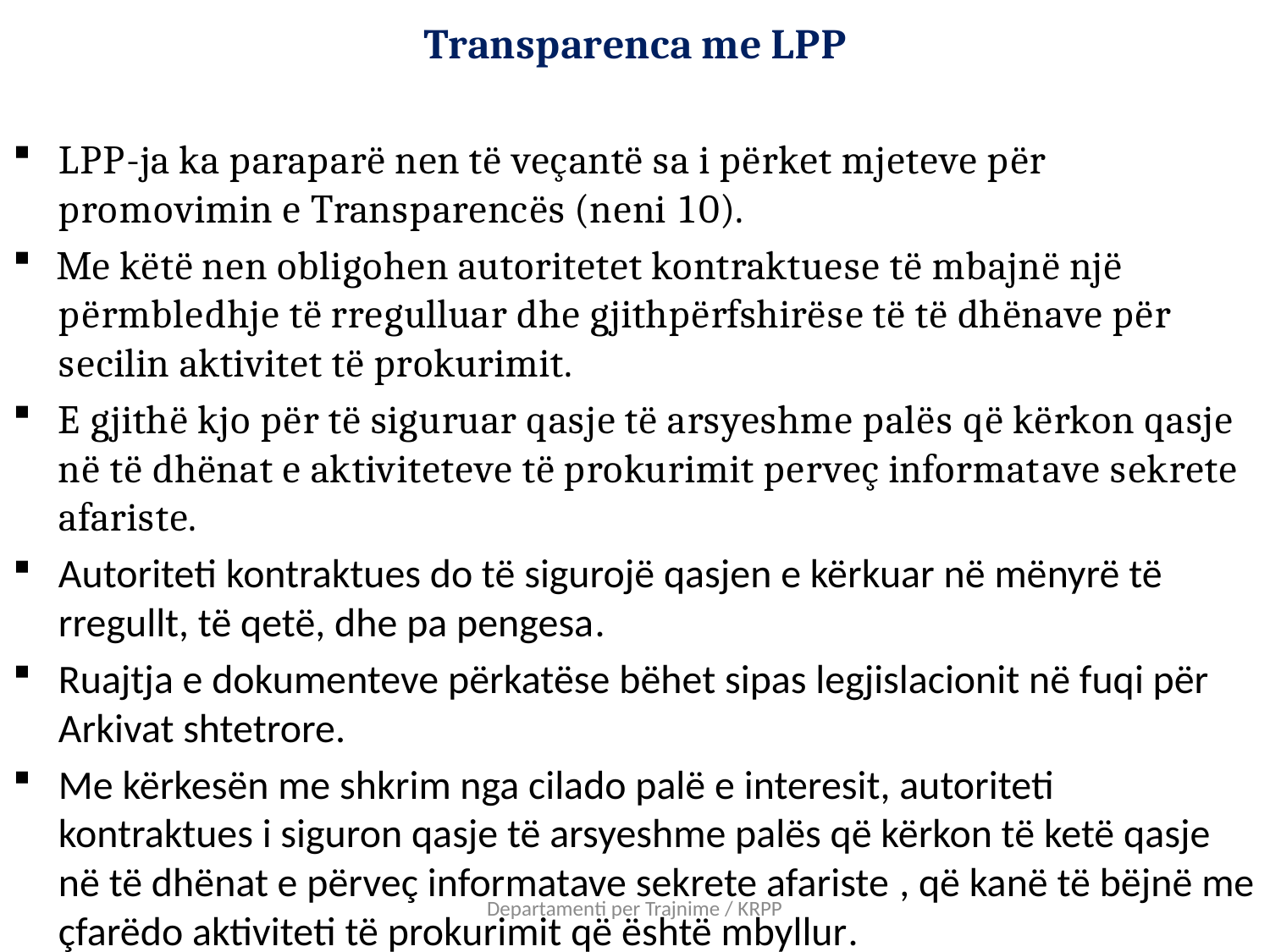

# Transparenca me LPP
LPP-ja ka paraparë nen të veçantë sa i përket mjeteve për promovimin e Transparencës (neni 10).
Me këtë nen obligohen autoritetet kontraktuese të mbajnë një përmbledhje të rregulluar dhe gjithpërfshirëse të të dhënave për secilin aktivitet të prokurimit.
E gjithë kjo për të siguruar qasje të arsyeshme palës që kërkon qasje në të dhënat e aktiviteteve të prokurimit perveç informatave sekrete afariste.
Autoriteti kontraktues do të sigurojë qasjen e kërkuar në mënyrë të rregullt, të qetë, dhe pa pengesa.
Ruajtja e dokumenteve përkatëse bëhet sipas legjislacionit në fuqi për Arkivat shtetrore.
Me kërkesën me shkrim nga cilado palë e interesit, autoriteti kontraktues i siguron qasje të arsyeshme palës që kërkon të ketë qasje në të dhënat e përveç informatave sekrete afariste , që kanë të bëjnë me çfarëdo aktiviteti të prokurimit që është mbyllur.
Departamenti per Trajnime / KRPP